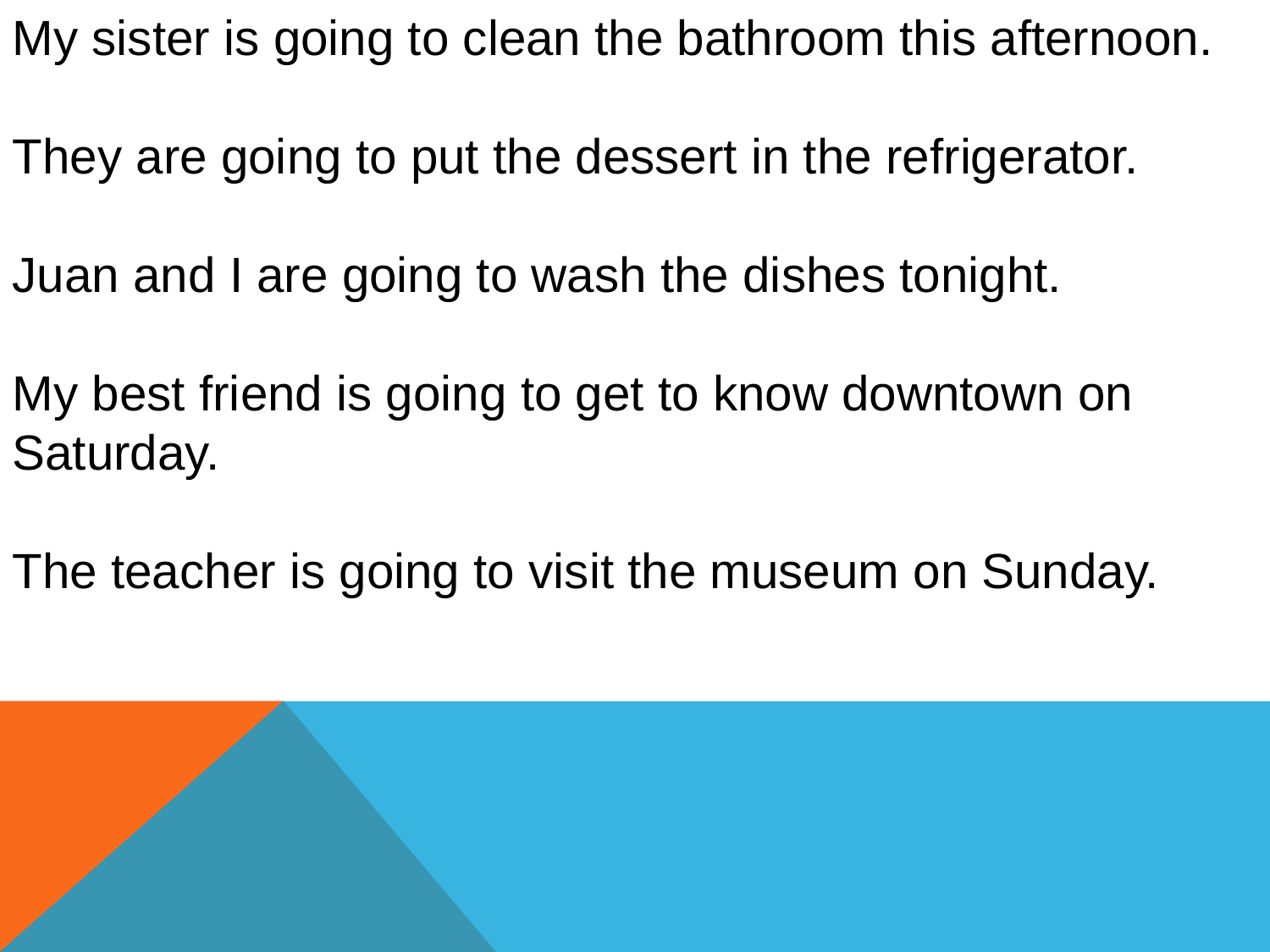

My sister is going to clean the bathroom this afternoon.
They are going to put the dessert in the refrigerator.

Juan and I are going to wash the dishes tonight.

My best friend is going to get to know downtown on Saturday.

The teacher is going to visit the museum on Sunday.